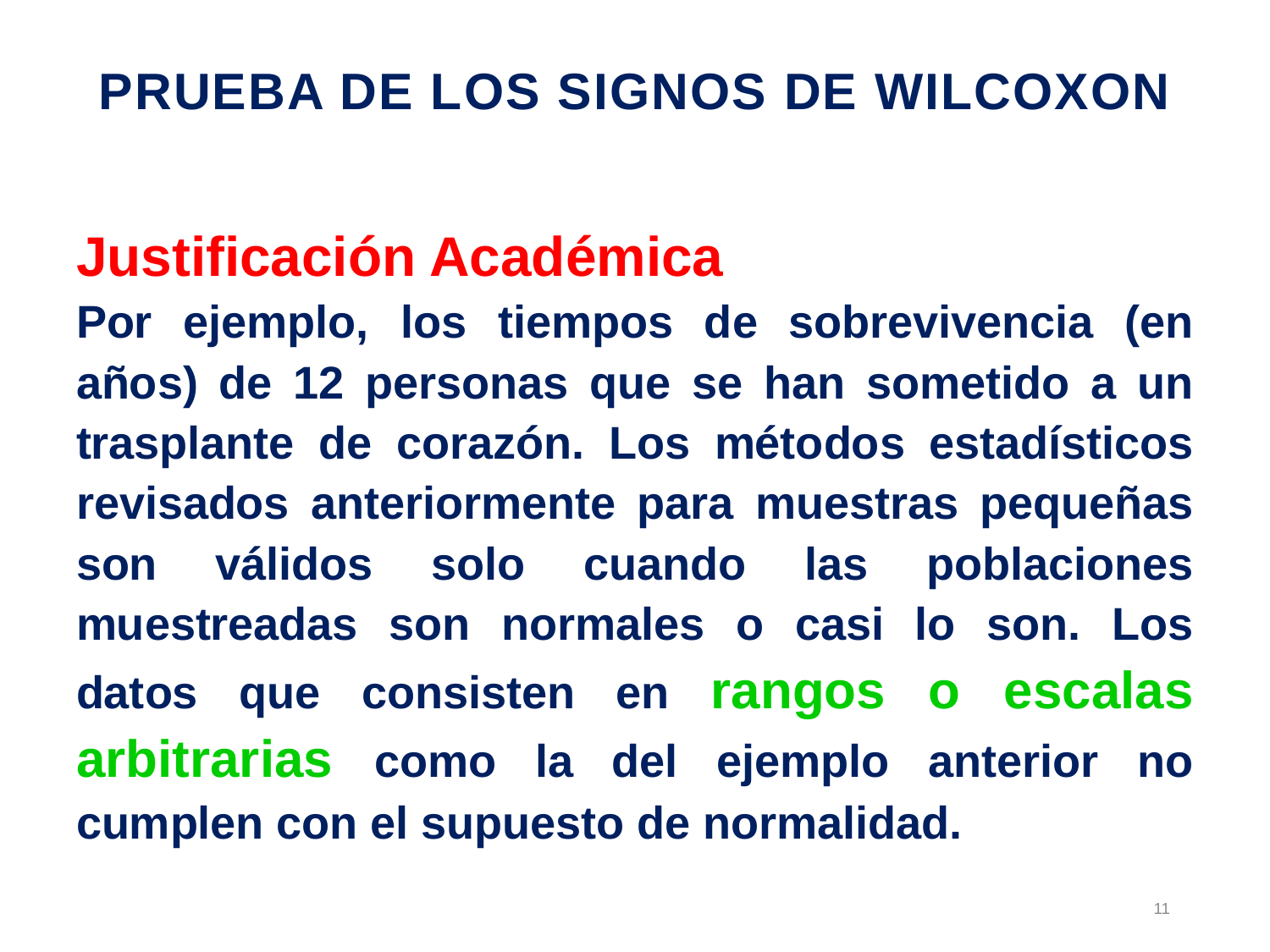

# Prueba de los Signos de Wilcoxon
Justificación Académica
Por ejemplo, los tiempos de sobrevivencia (en años) de 12 personas que se han sometido a un trasplante de corazón. Los métodos estadísticos revisados anteriormente para muestras pequeñas son válidos solo cuando las poblaciones muestreadas son normales o casi lo son. Los datos que consisten en rangos o escalas arbitrarias como la del ejemplo anterior no cumplen con el supuesto de normalidad.
11